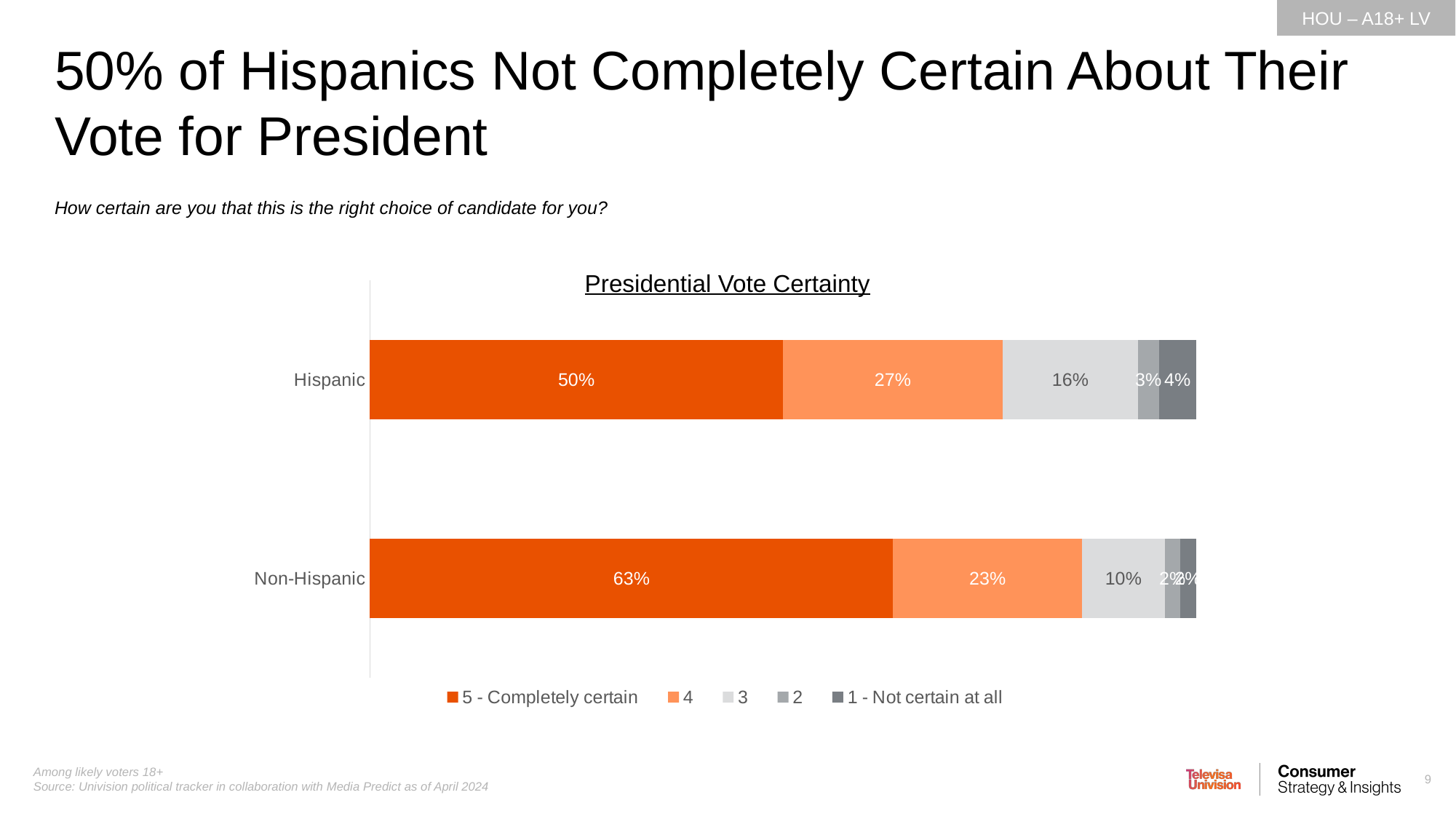

50% of Hispanics Not Completely Certain About Their Vote for President
How certain are you that this is the right choice of candidate for you?
Presidential Vote Certainty

### Chart

| Category | 5 - Completely certain | 4 | 3 | 2 | 1 - Not certain at all |
|---|---|---|---|---|---|
| Hispanic | 0.5000609354963278 | 0.2658589028381787 | 0.1638052355805585 | 0.02533809648072383 | 0.04493682960421121 |
| Non-Hispanic | 0.6333492158067199 | 0.228648230732356 | 0.1001441486437373 | 0.01845963270669866 | 0.01939877211048761 |